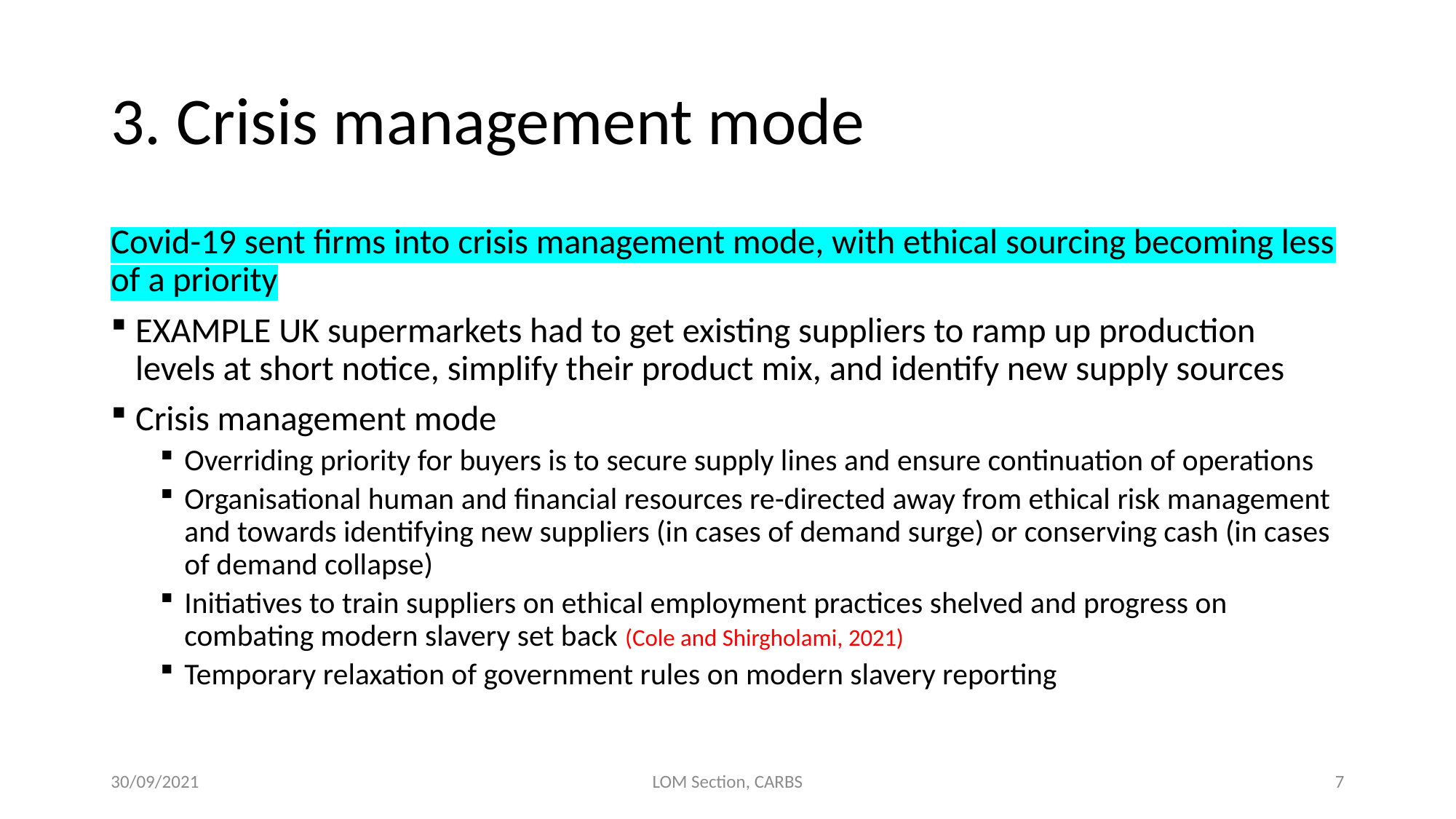

# 3. Crisis management mode
Covid-19 sent firms into crisis management mode, with ethical sourcing becoming less of a priority
EXAMPLE UK supermarkets had to get existing suppliers to ramp up production levels at short notice, simplify their product mix, and identify new supply sources
Crisis management mode
Overriding priority for buyers is to secure supply lines and ensure continuation of operations
Organisational human and financial resources re-directed away from ethical risk management and towards identifying new suppliers (in cases of demand surge) or conserving cash (in cases of demand collapse)
Initiatives to train suppliers on ethical employment practices shelved and progress on combating modern slavery set back (Cole and Shirgholami, 2021)
Temporary relaxation of government rules on modern slavery reporting
30/09/2021
LOM Section, CARBS
7